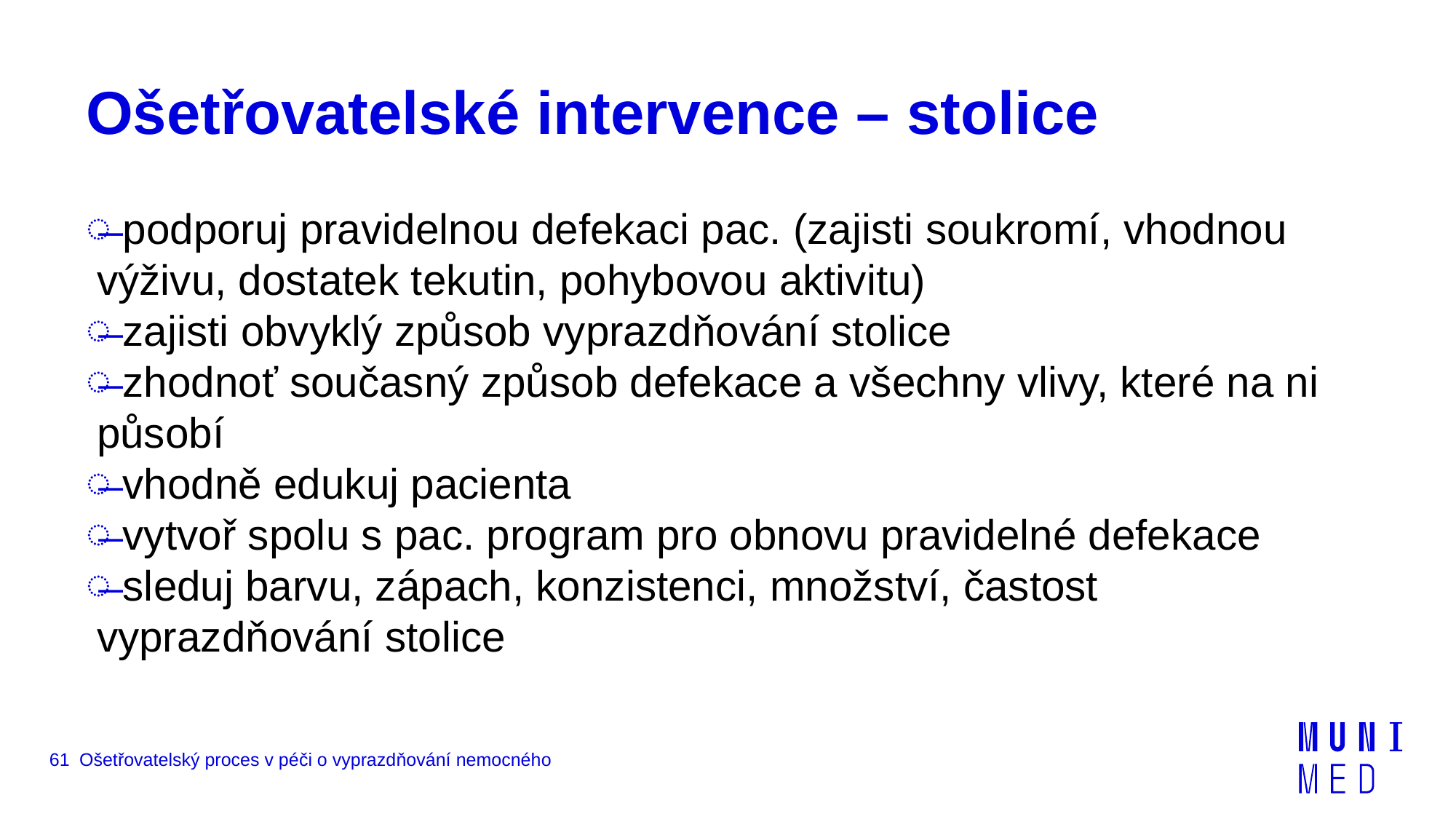

# Ošetřovatelské intervence – stolice
 podporuj pravidelnou defekaci pac. (zajisti soukromí, vhodnou výživu, dostatek tekutin, pohybovou aktivitu)
 zajisti obvyklý způsob vyprazdňování stolice
 zhodnoť současný způsob defekace a všechny vlivy, které na ni působí
 vhodně edukuj pacienta
 vytvoř spolu s pac. program pro obnovu pravidelné defekace
 sleduj barvu, zápach, konzistenci, množství, častost vyprazdňování stolice

61
Ošetřovatelský proces v péči o vyprazdňování nemocného